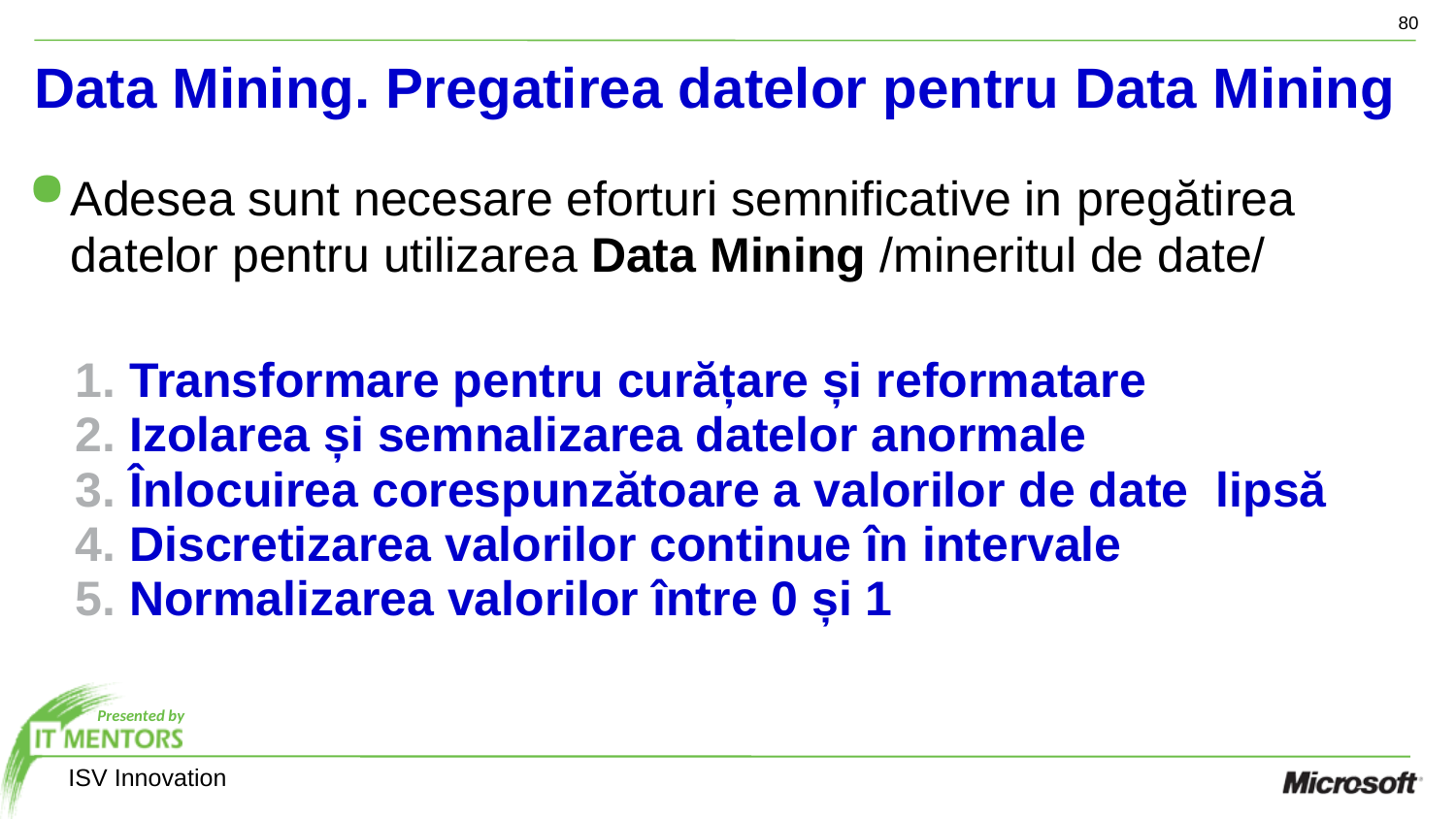

80
# Data Mining. Pregatirea datelor pentru Data Mining
Adesea sunt necesare eforturi semnificative in pregătirea datelor pentru utilizarea Data Mining /mineritul de date/

Transformare pentru curățare și reformatare
Izolarea și semnalizarea datelor anormale
Înlocuirea corespunzătoare a valorilor de date  lipsă
Discretizarea valorilor continue în intervale
Normalizarea valorilor între 0 și 1